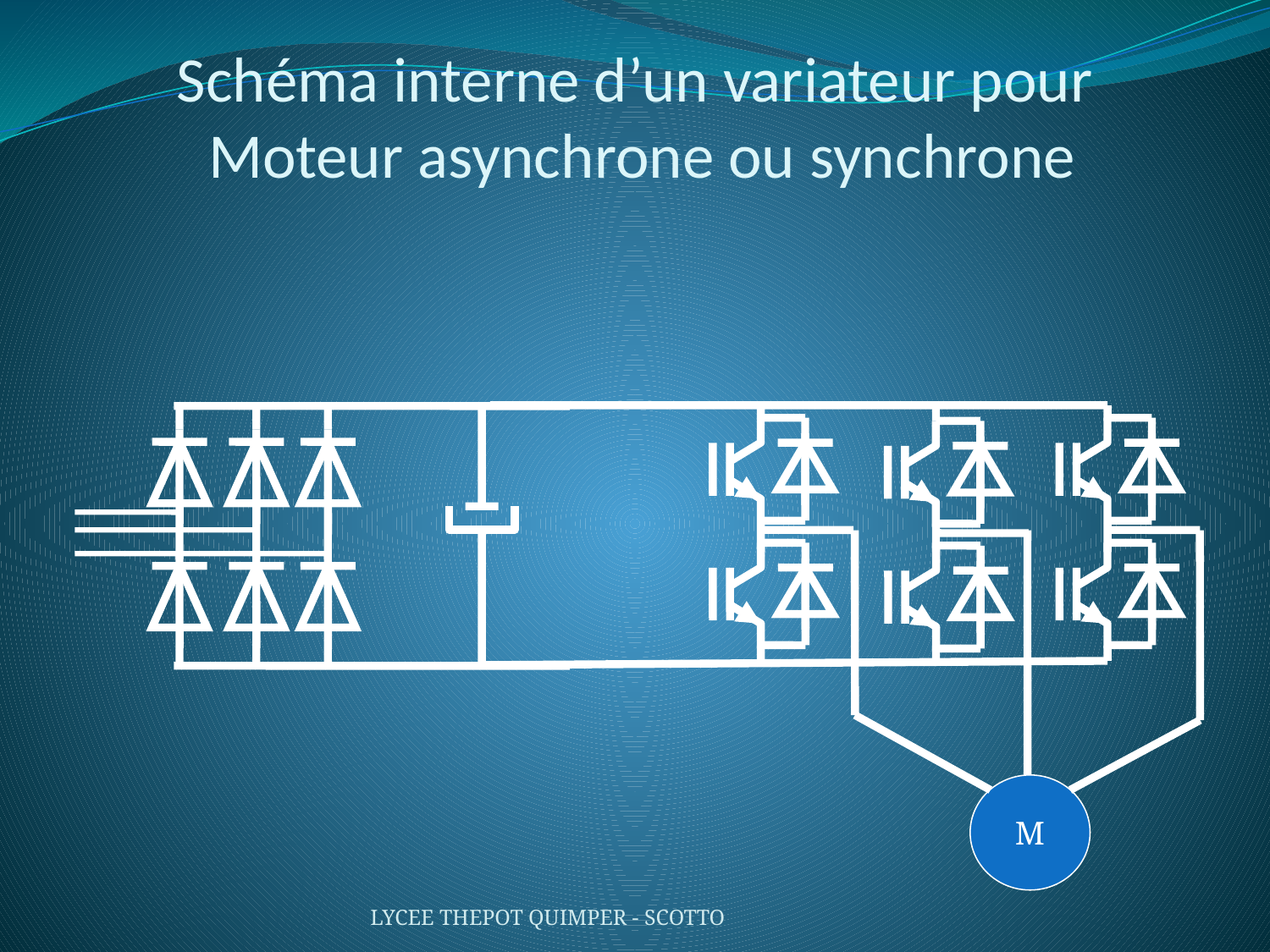

# Schéma interne d’un variateur pour Moteur asynchrone ou synchrone

M
LYCEE THEPOT QUIMPER - SCOTTO